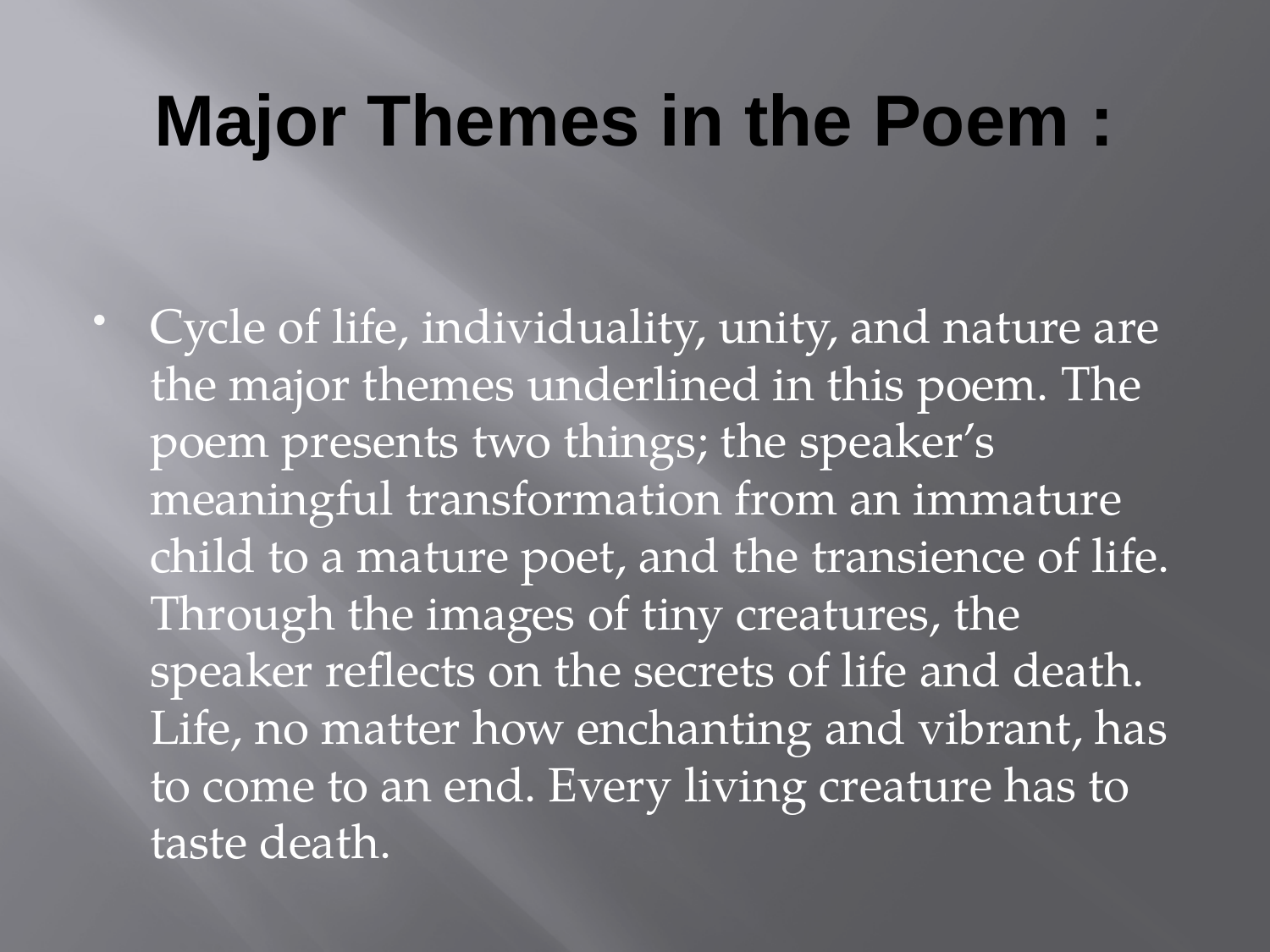

# Major Themes in the Poem :

Cycle of life, individuality, unity, and nature are the major themes underlined in this poem. The poem presents two things; the speaker’s meaningful transformation from an immature child to a mature poet, and the transience of life. Through the images of tiny creatures, the speaker reflects on the secrets of life and death. Life, no matter how enchanting and vibrant, has to come to an end. Every living creature has to taste death.